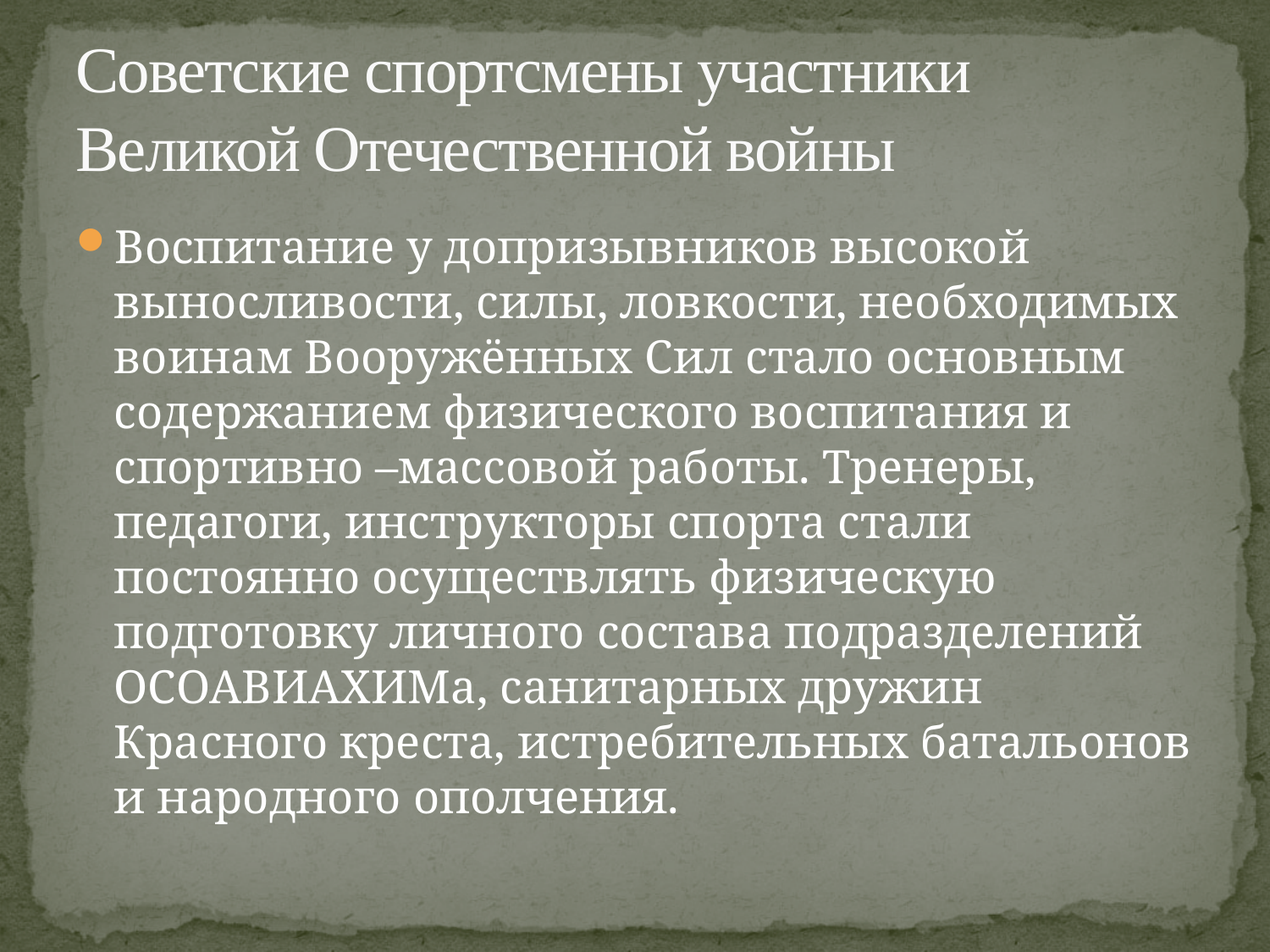

# Советские спортсмены участники Великой Отечественной войны
Воспитание у допризывников высокой выносливости, силы, ловкости, необходимых воинам Вооружённых Сил стало основным содержанием физического воспитания и спортивно –массовой работы. Тренеры, педагоги, инструкторы спорта стали постоянно осуществлять физическую подготовку личного состава подразделений ОСОАВИАХИМа, санитарных дружин Красного креста, истребительных батальонов и народного ополчения.